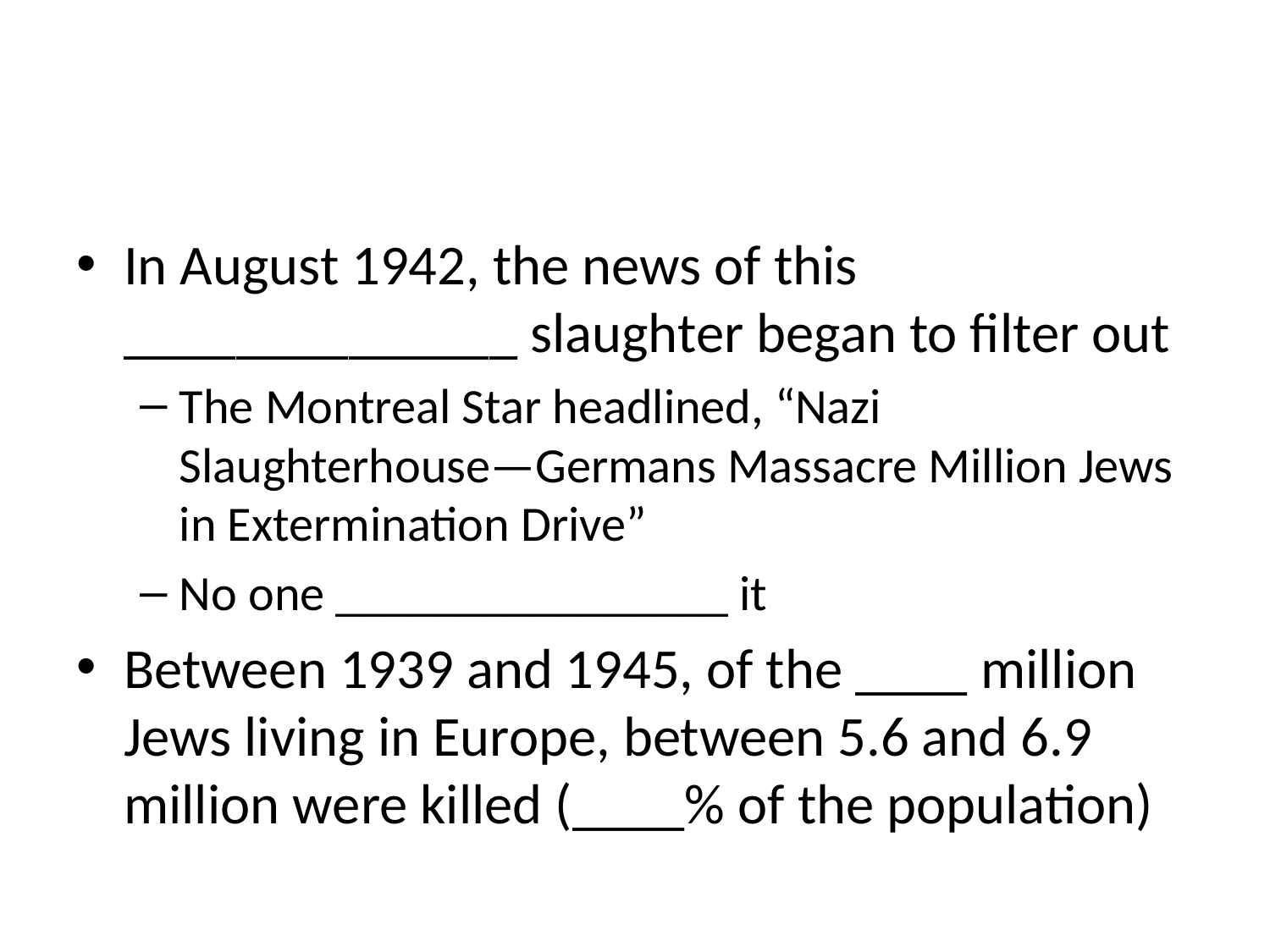

#
In August 1942, the news of this ______________ slaughter began to filter out
The Montreal Star headlined, “Nazi Slaughterhouse—Germans Massacre Million Jews in Extermination Drive”
No one ________________ it
Between 1939 and 1945, of the ____ million Jews living in Europe, between 5.6 and 6.9 million were killed (____% of the population)